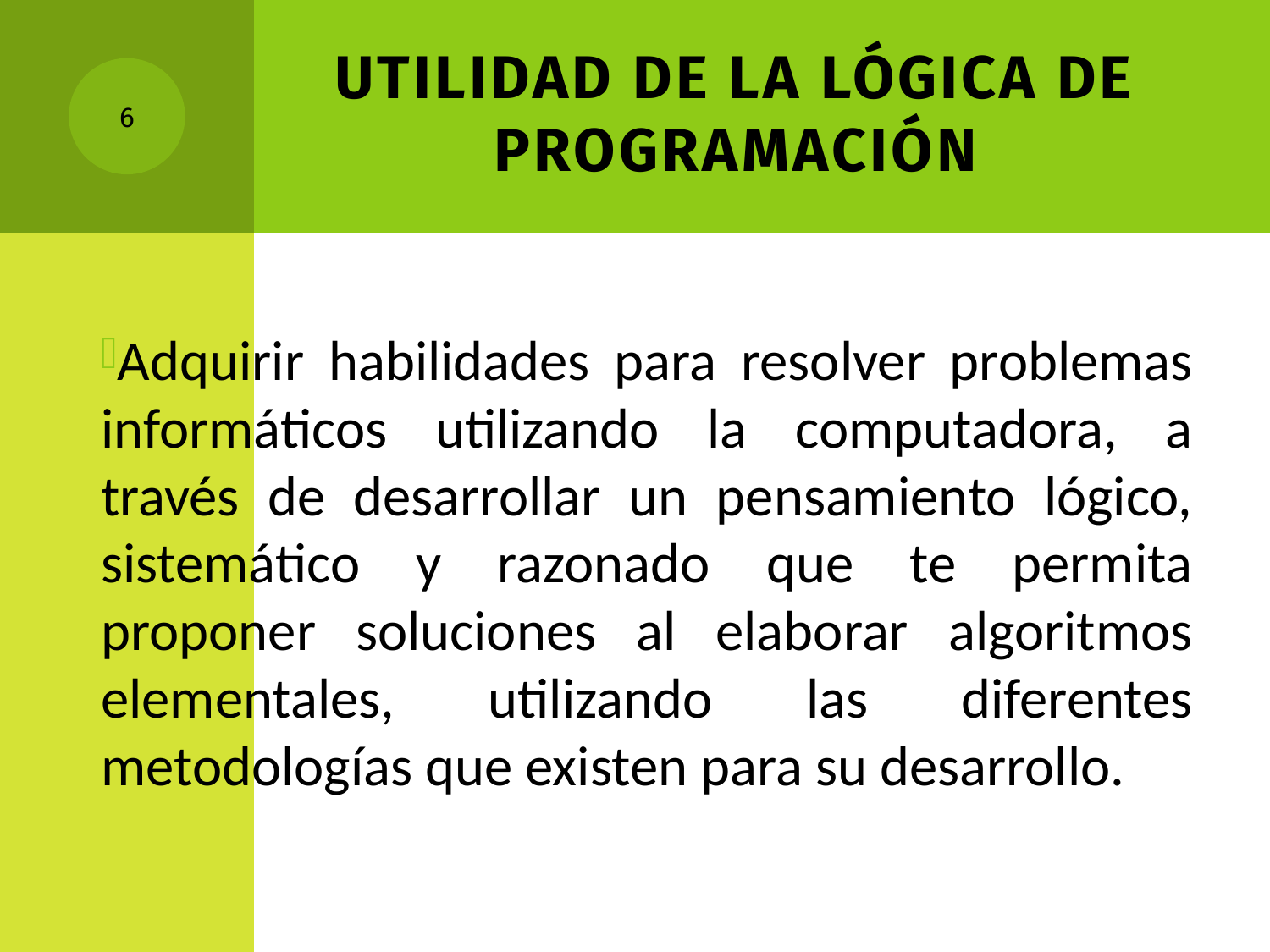

# UTILIDAD DE LA LÓGICA DE PROGRAMACIÓN
6
Adquirir habilidades para resolver problemas informáticos utilizando la computadora, a través de desarrollar un pensamiento lógico, sistemático y razonado que te permita proponer soluciones al elaborar algoritmos elementales, utilizando las diferentes metodologías que existen para su desarrollo.